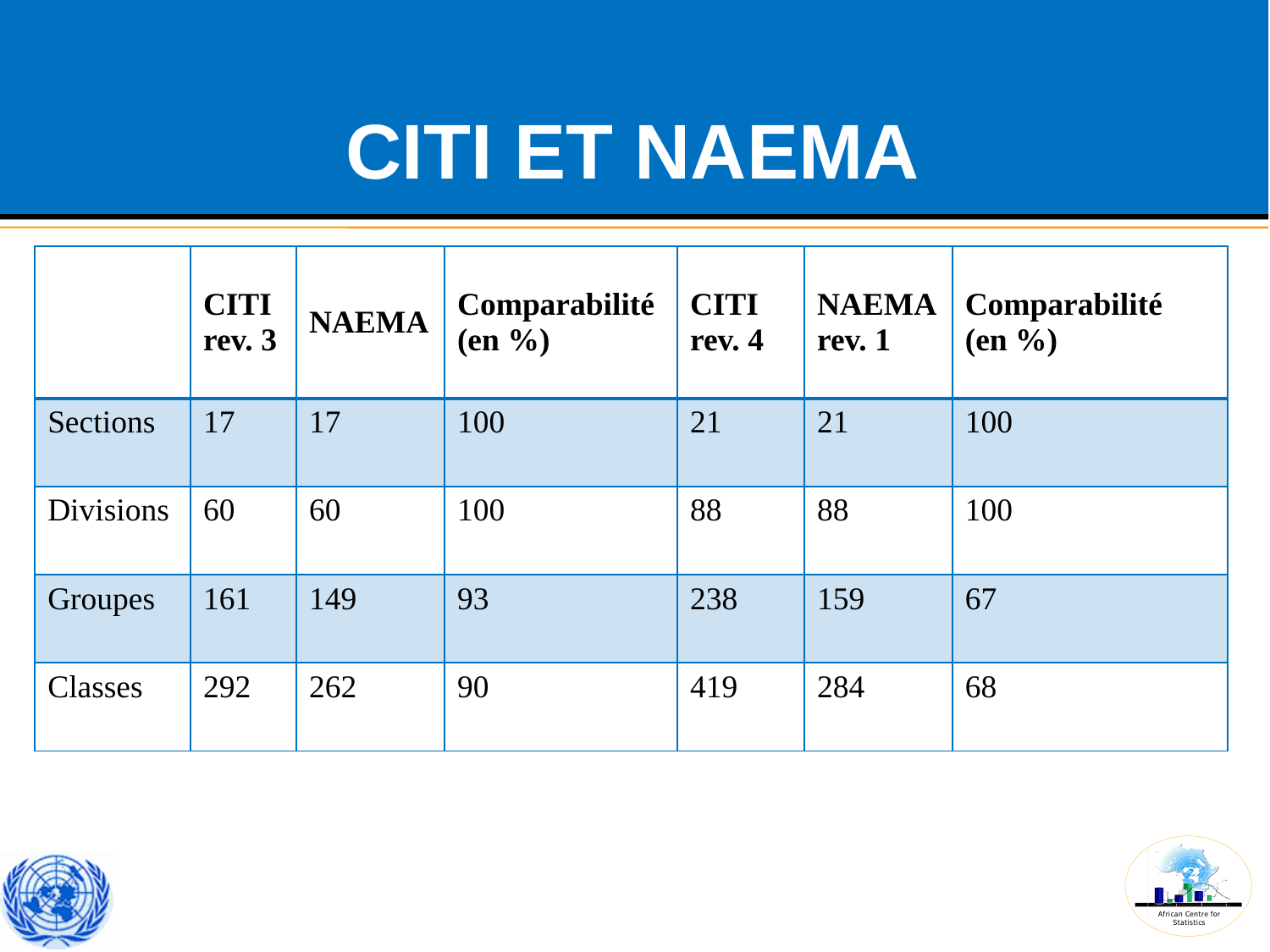

# CITI ET NAEMA
|  | CITI rev. 3 | NAEMA | Comparabilité (en %) | CITI rev. 4 | NAEMA rev. 1 | Comparabilité (en %) |
| --- | --- | --- | --- | --- | --- | --- |
| Sections | 17 | 17 | 100 | 21 | 21 | 100 |
| Divisions | 60 | 60 | 100 | 88 | 88 | 100 |
| Groupes | 161 | 149 | 93 | 238 | 159 | 67 |
| Classes | 292 | 262 | 90 | 419 | 284 | 68 |